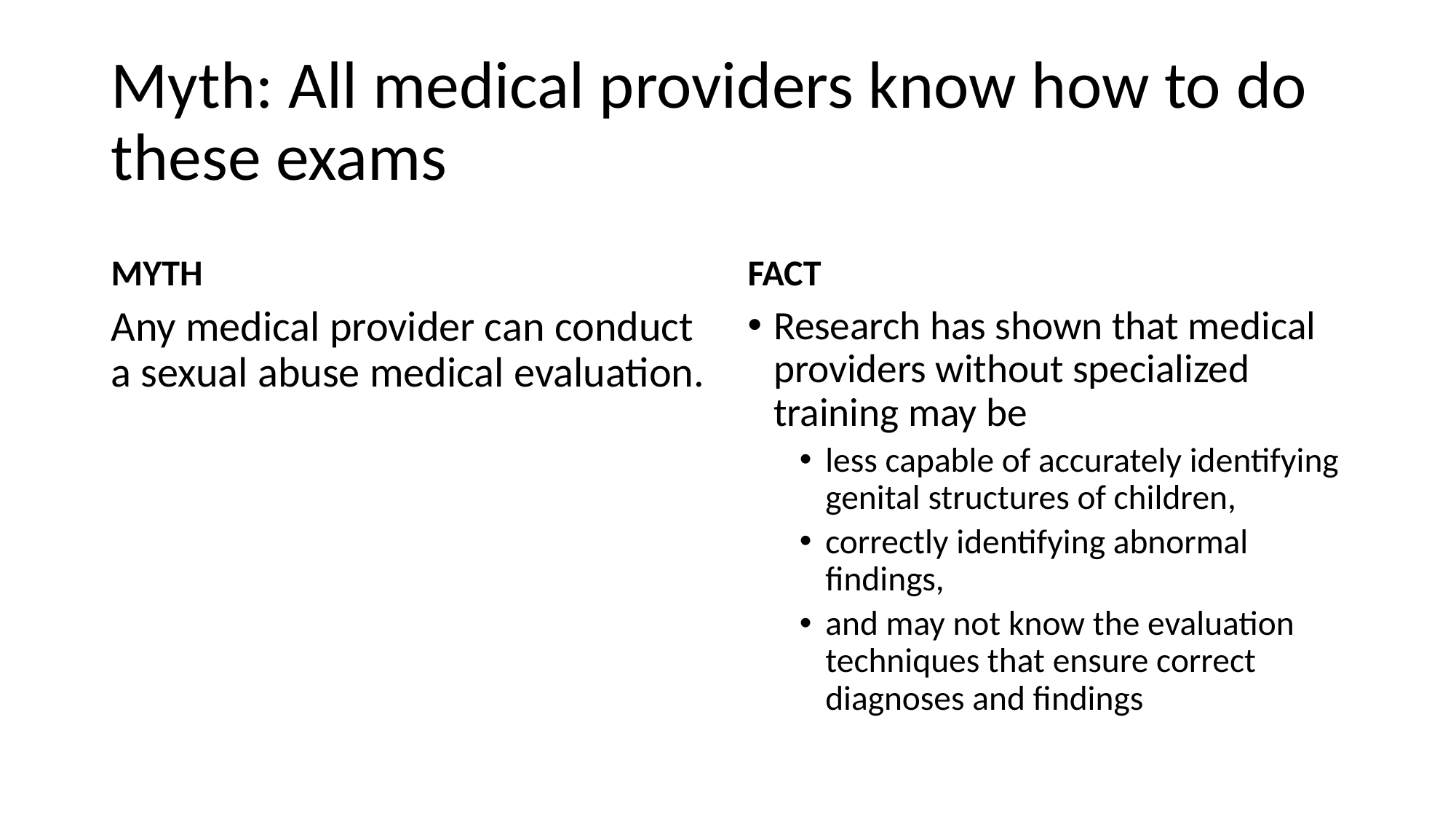

# Myth: All medical providers know how to do these exams
MYTH
FACT
Any medical provider can conduct a sexual abuse medical evaluation.
Research has shown that medical providers without specialized training may be
less capable of accurately identifying genital structures of children,
correctly identifying abnormal findings,
and may not know the evaluation techniques that ensure correct diagnoses and findings